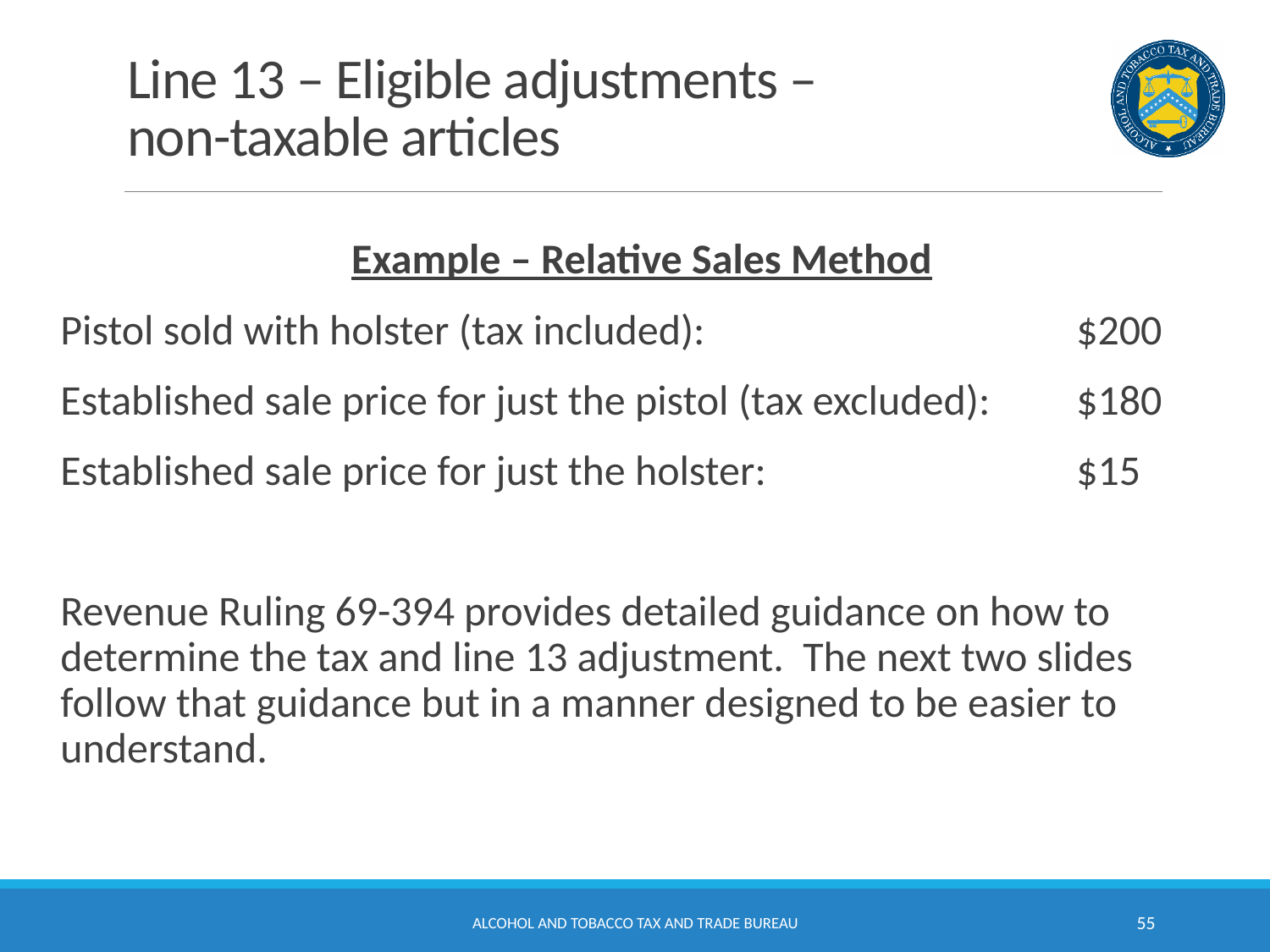

# Line 13 – Eligible adjustments – non-taxable articles
Example – Relative Sales Method
Pistol sold with holster (tax included): 			$200
Established sale price for just the pistol (tax excluded): 	$180
Established sale price for just the holster: 			$15

Revenue Ruling 69-394 provides detailed guidance on how to determine the tax and line 13 adjustment.  The next two slides follow that guidance but in a manner designed to be easier to understand.
Alcohol and Tobacco Tax and Trade Bureau
55